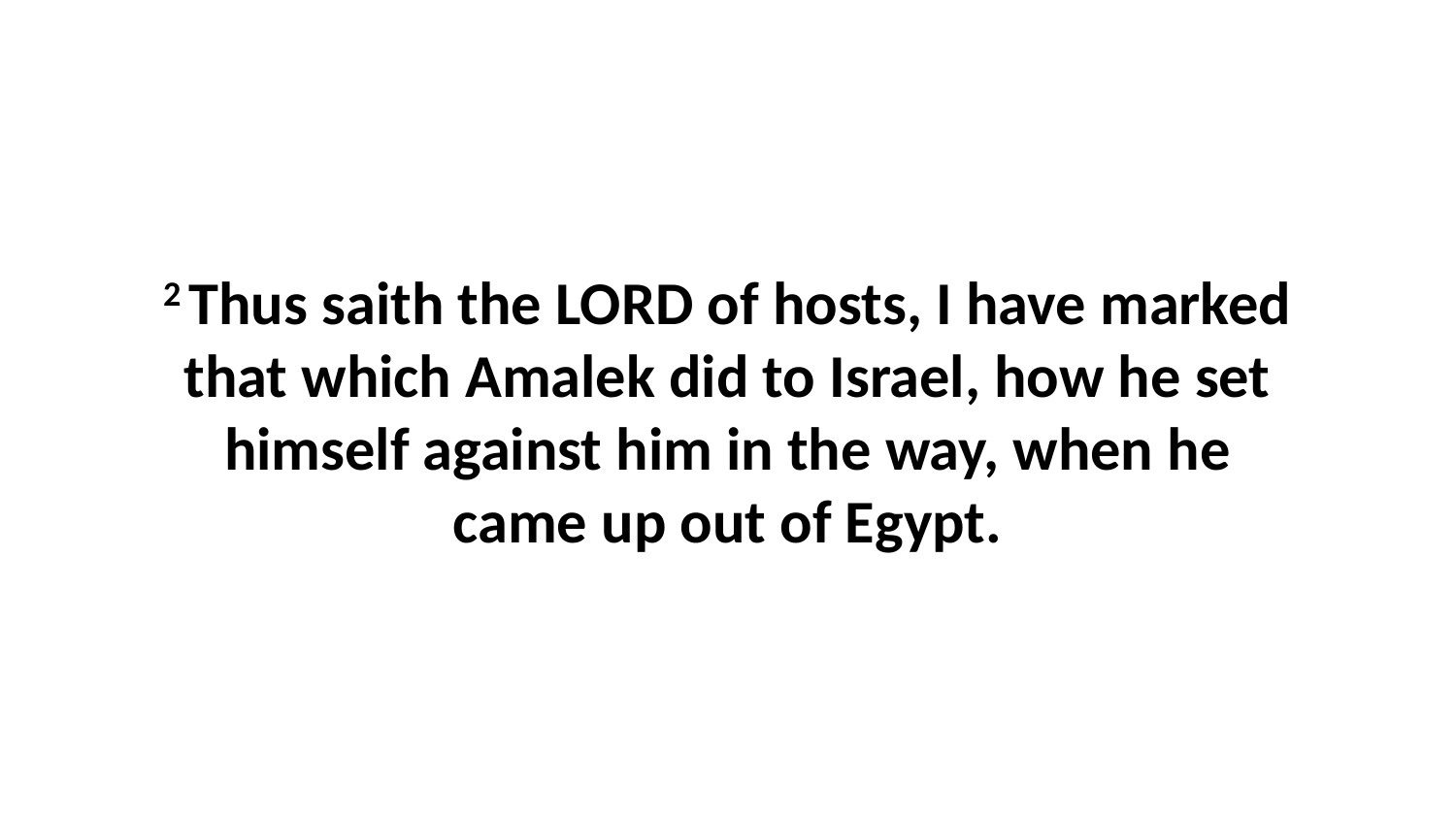

2 Thus saith the LORD of hosts, I have marked that which Amalek did to Israel, how he set himself against him in the way, when he came up out of Egypt.